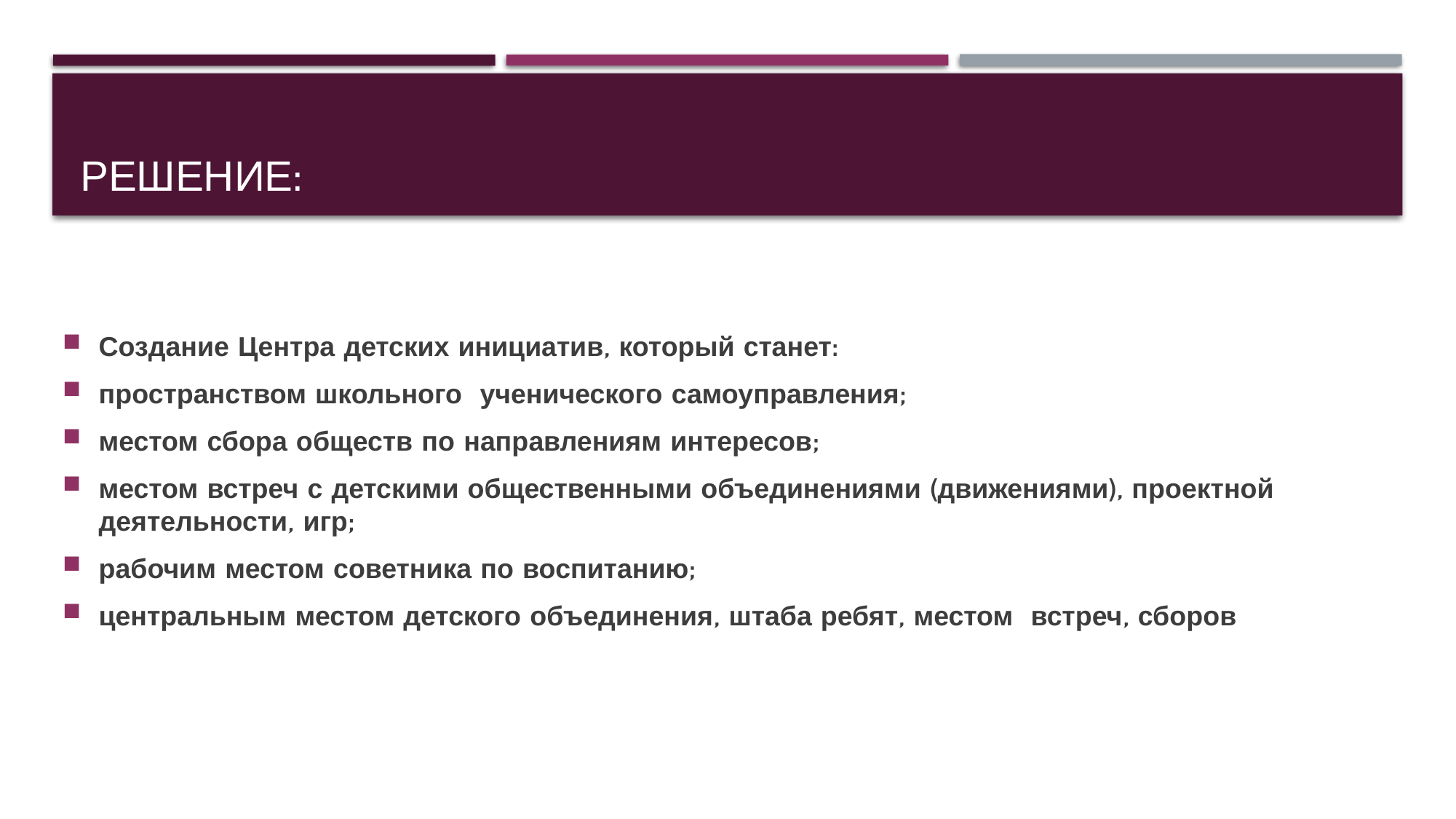

# РЕШЕНИЕ:
Создание Центра детских инициатив, который станет:
пространством школьного  ученического самоуправления;
местом сбора обществ по направлениям интересов;
местом встреч с детскими общественными объединениями (движениями), проектной деятельности, игр;
рабочим местом советника по воспитанию;
центральным местом детского объединения, штаба ребят, местом  встреч, сборов